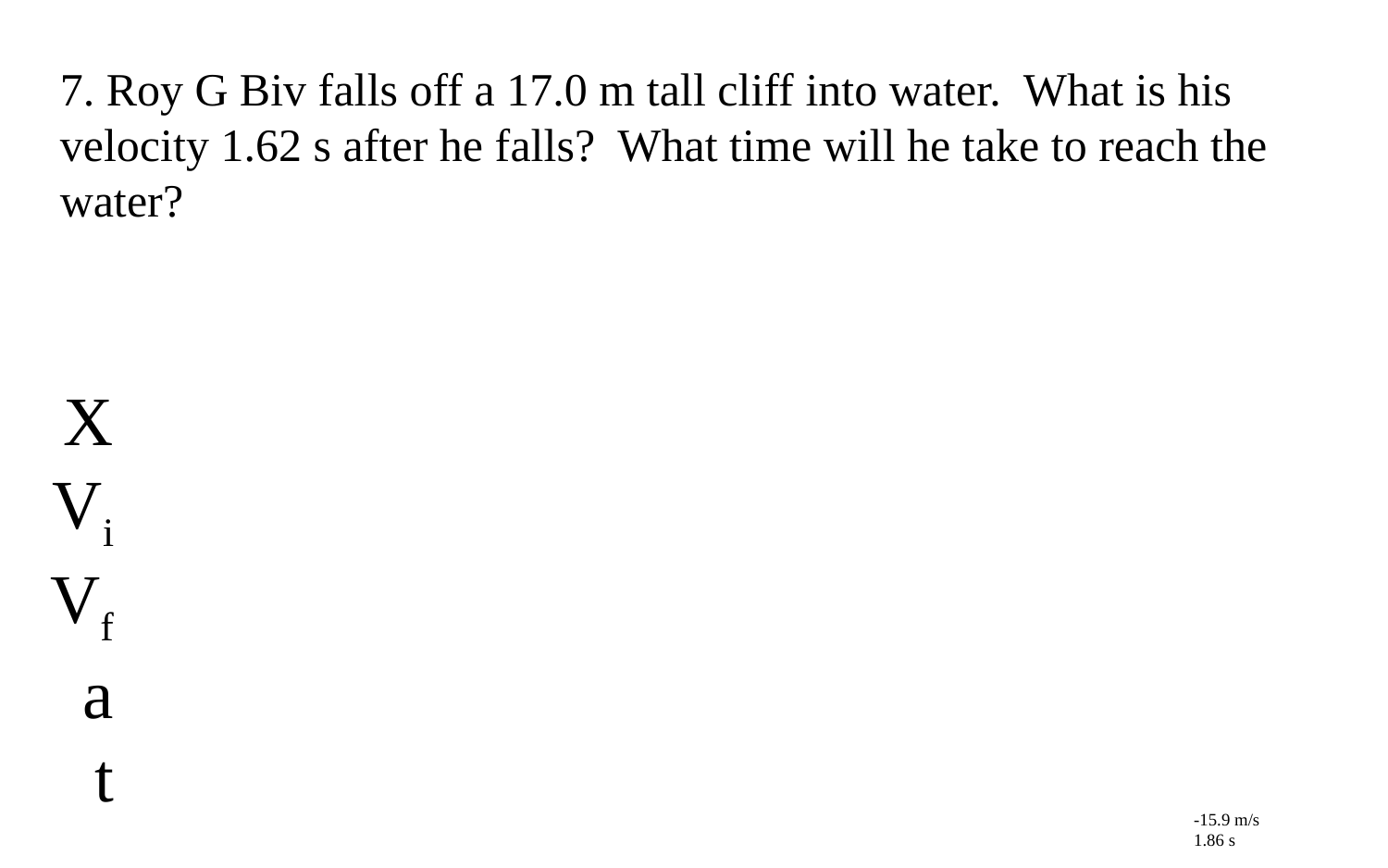

7. Roy G Biv falls off a 17.0 m tall cliff into water.  What is his velocity 1.62 s after he falls?  What time will he take to reach the water?
X
Vi
Vf
a
t
-15.9 m/s
1.86 s